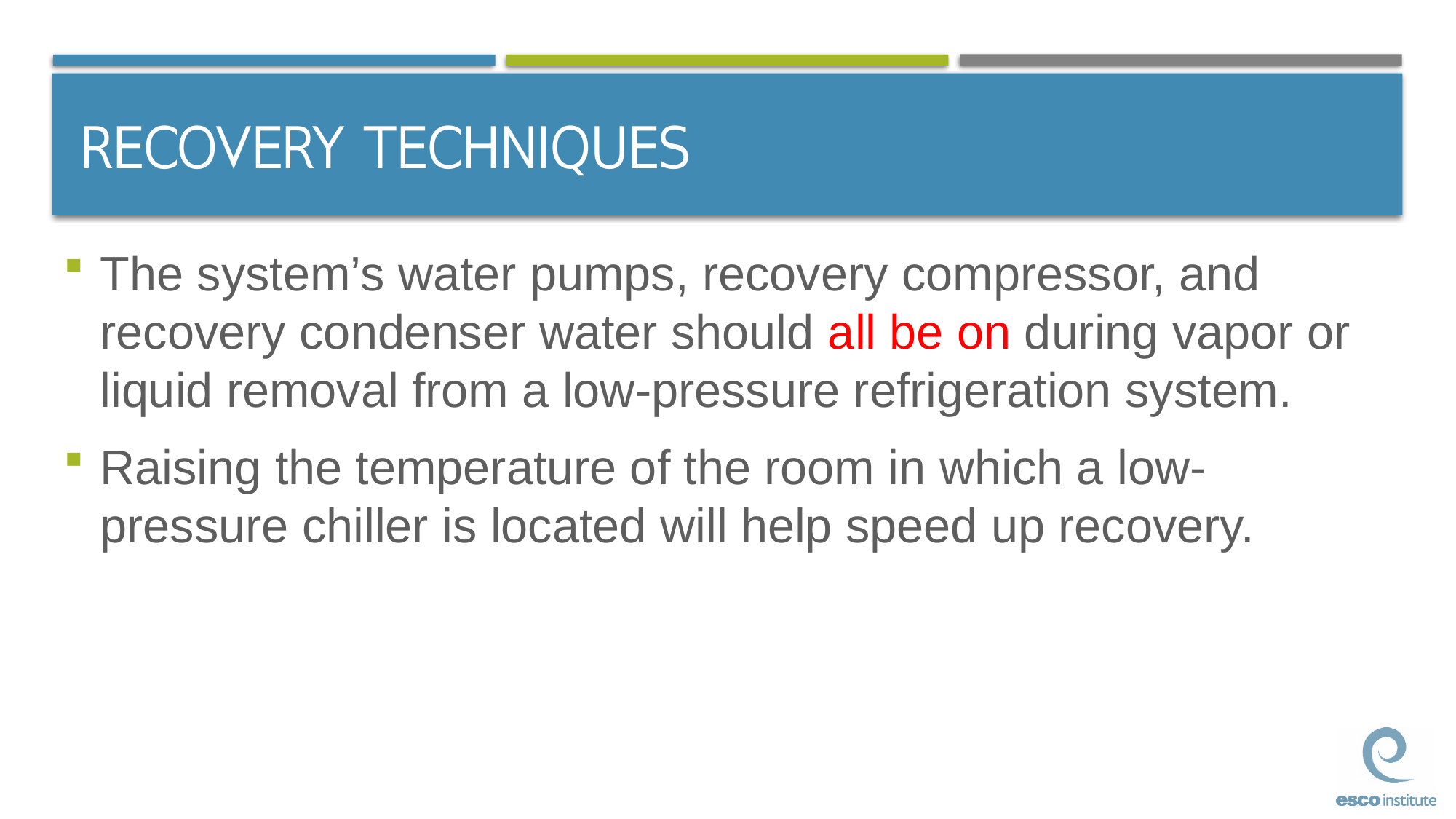

# RECOVERY TECHNIQUES
The system’s water pumps, recovery compressor, and recovery condenser water should all be on during vapor or liquid removal from a low-pressure refrigeration system.
Raising the temperature of the room in which a low-pressure chiller is located will help speed up recovery.